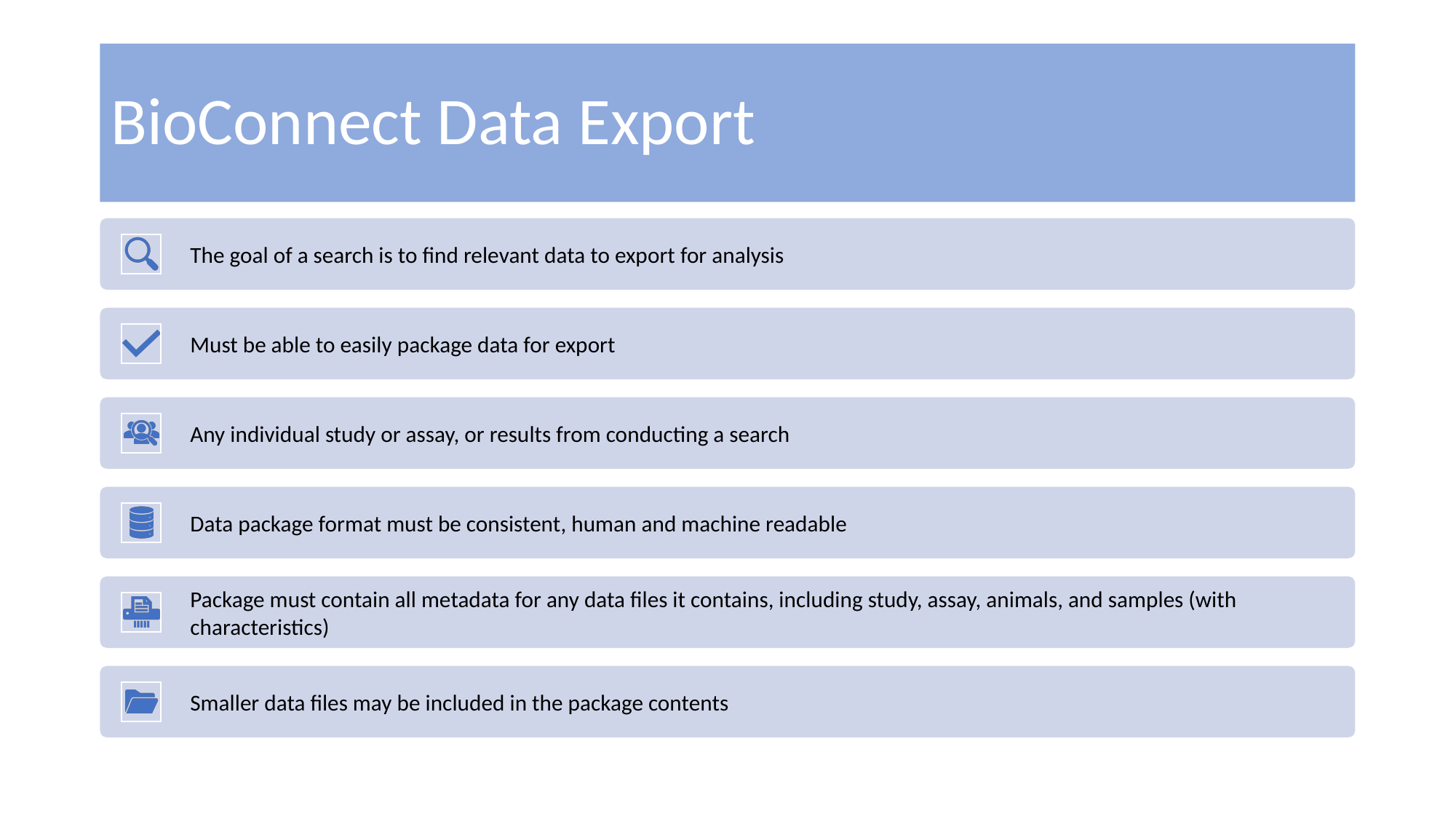

# BioConnect Data Export
The goal of a search is to find relevant data to export for analysis
Must be able to easily package data for export
Any individual study or assay, or results from conducting a search
Data package format must be consistent, human and machine readable
Package must contain all metadata for any data files it contains, including study, assay, animals, and samples (with characteristics)
Smaller data files may be included in the package contents